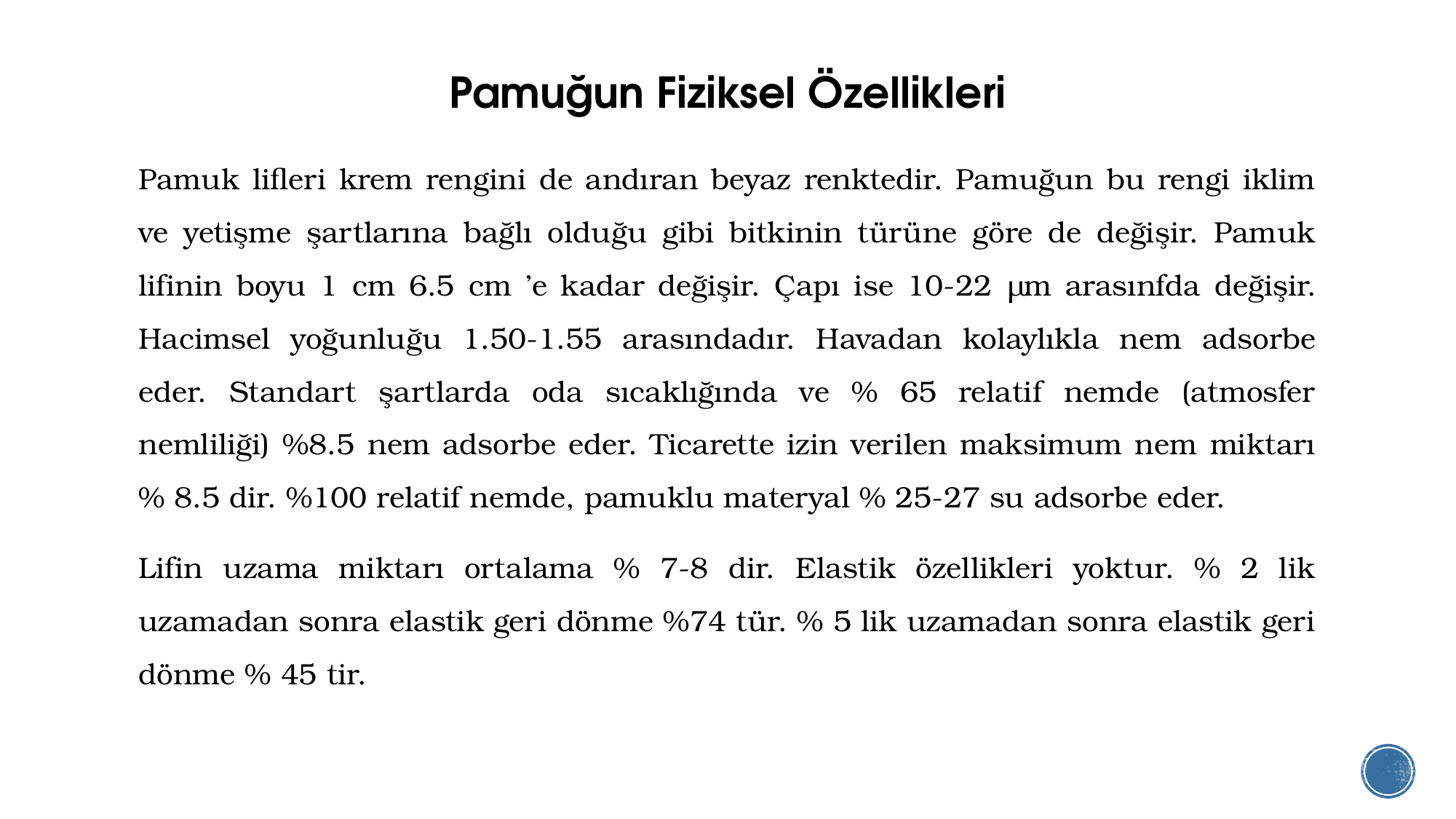

# Pamuğun Fiziksel Özellikleri
Pamuk lifleri krem rengini de andıran beyaz renktedir. Pamuğun bu rengi iklim ve yetişme şartlarına bağlı olduğu gibi bitkinin türüne göre de değişir. Pamuk lifinin boyu 1 cm 6.5 cm ’e kadar değişir. Çapı ise 10-22 μm arasınfda değişir. Hacimsel yoğunluğu 1.50-1.55 arasındadır. Havadan kolaylıkla nem adsorbe eder. Standart şartlarda oda sıcaklığında ve % 65 relatif nemde (atmosfer nemliliği) %8.5 nem adsorbe eder. Ticarette izin verilen maksimum nem miktarı % 8.5 dir. %100 relatif nemde, pamuklu materyal % 25-27 su adsorbe eder.
Lifin uzama miktarı ortalama % 7-8 dir. Elastik özellikleri yoktur. % 2 lik uzamadan sonra elastik geri dönme %74 tür. % 5 lik uzamadan sonra elastik geri dönme % 45 tir.